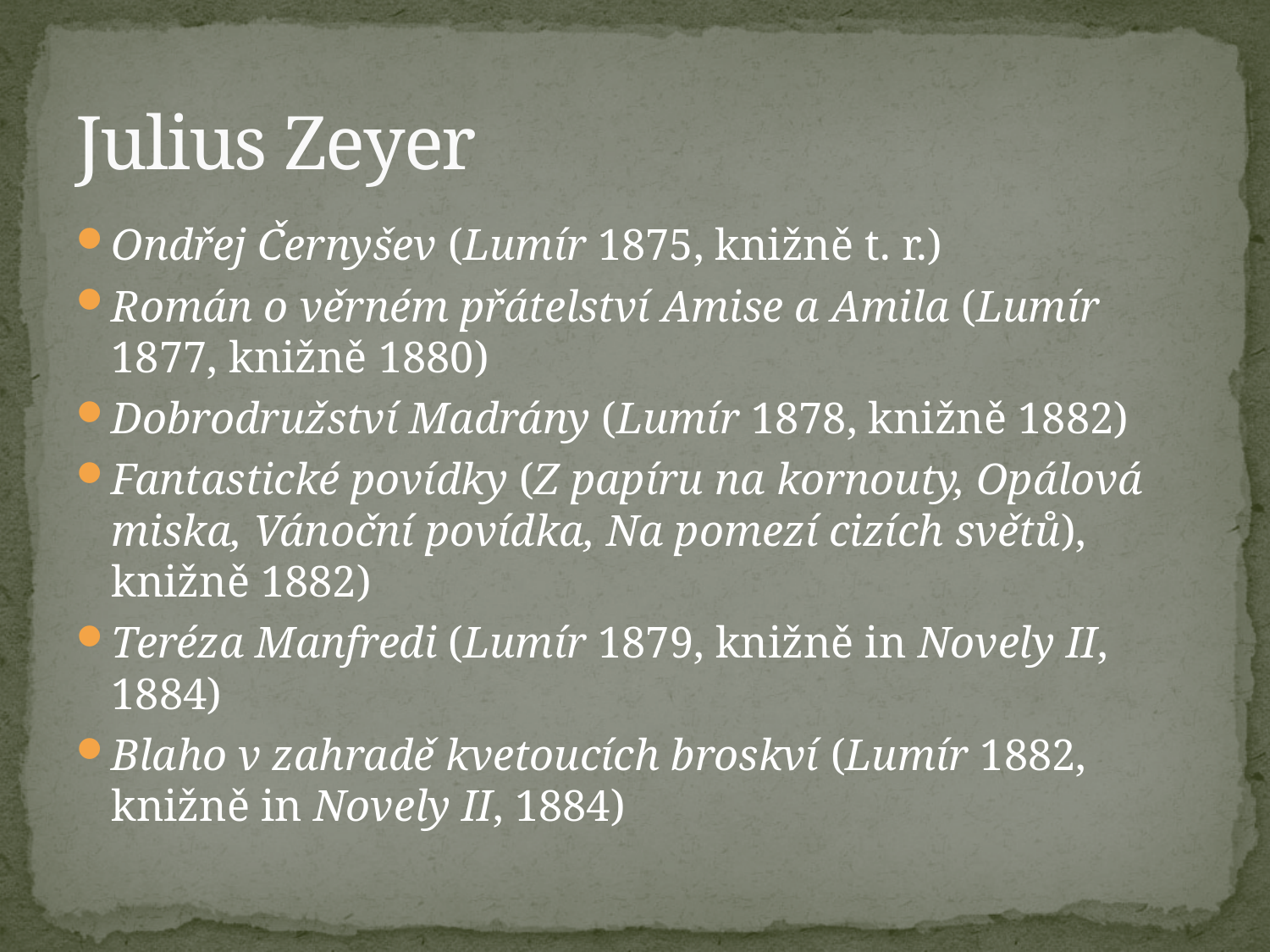

# Julius Zeyer
Ondřej Černyšev (Lumír 1875, knižně t. r.)
Román o věrném přátelství Amise a Amila (Lumír 1877, knižně 1880)
Dobrodružství Madrány (Lumír 1878, knižně 1882)
Fantastické povídky (Z papíru na kornouty, Opálová miska, Vánoční povídka, Na pomezí cizích světů), knižně 1882)
Teréza Manfredi (Lumír 1879, knižně in Novely II, 1884)
Blaho v zahradě kvetoucích broskví (Lumír 1882, knižně in Novely II, 1884)